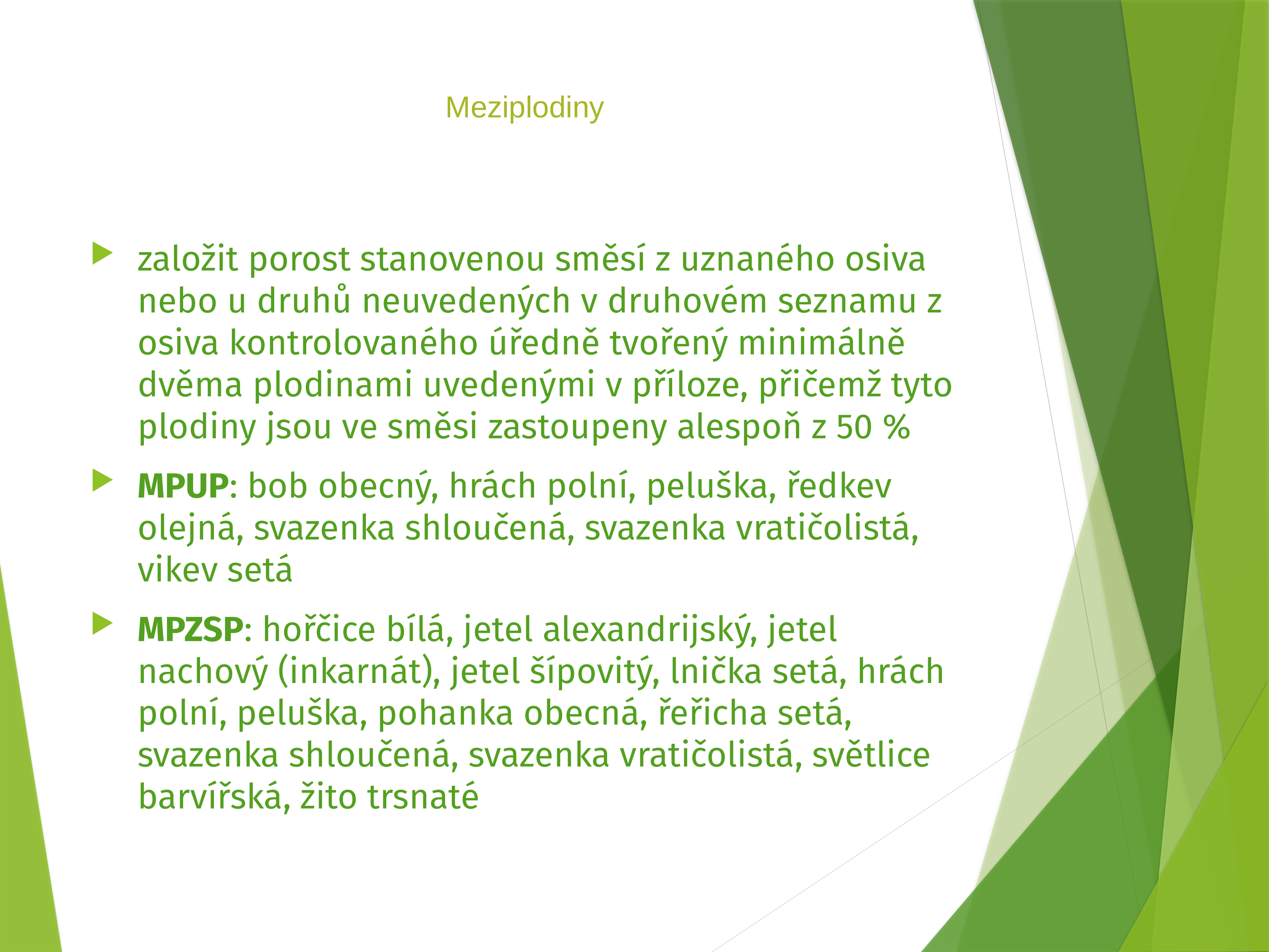

# Meziplodiny

založit porost stanovenou směsí z uznaného osiva nebo u druhů neuvedených v druhovém seznamu z osiva kontrolovaného úředně tvořený minimálně dvěma plodinami uvedenými v příloze, přičemž tyto plodiny jsou ve směsi zastoupeny alespoň z 50 %
MPUP: bob obecný, hrách polní, peluška, ředkev olejná, svazenka shloučená, svazenka vratičolistá, vikev setá
MPZSP: hořčice bílá, jetel alexandrijský, jetel nachový (inkarnát), jetel šípovitý, lnička setá, hrách polní, peluška, pohanka obecná, řeřicha setá, svazenka shloučená, svazenka vratičolistá, světlice barvířská, žito trsnaté